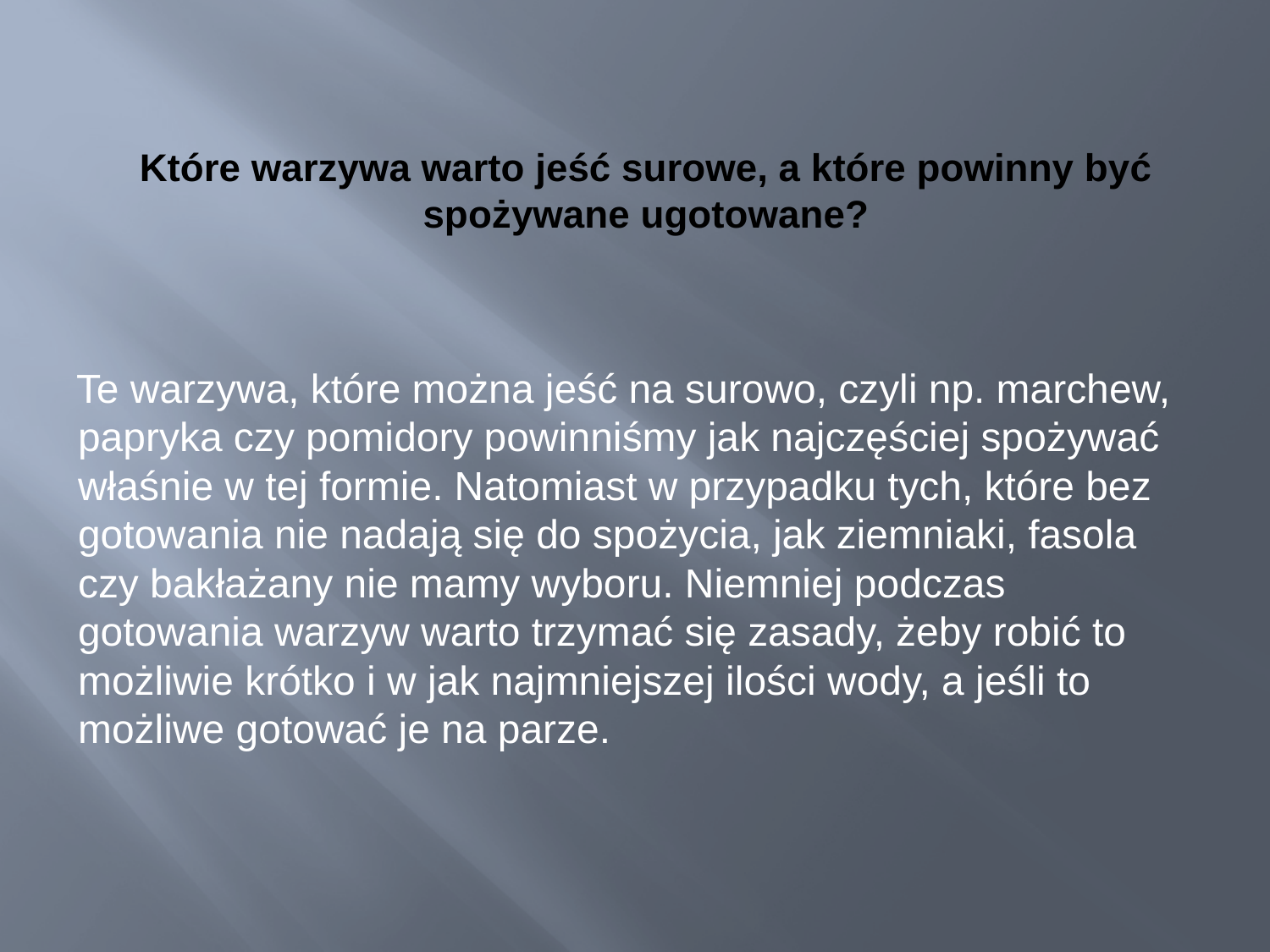

# Które warzywa warto jeść surowe, a które powinny być spożywane ugotowane?
Te warzywa, które można jeść na surowo, czyli np. marchew, papryka czy pomidory powinniśmy jak najczęściej spożywać właśnie w tej formie. Natomiast w przypadku tych, które bez gotowania nie nadają się do spożycia, jak ziemniaki, fasola czy bakłażany nie mamy wyboru. Niemniej podczas gotowania warzyw warto trzymać się zasady, żeby robić to możliwie krótko i w jak najmniejszej ilości wody, a jeśli to możliwe gotować je na parze.